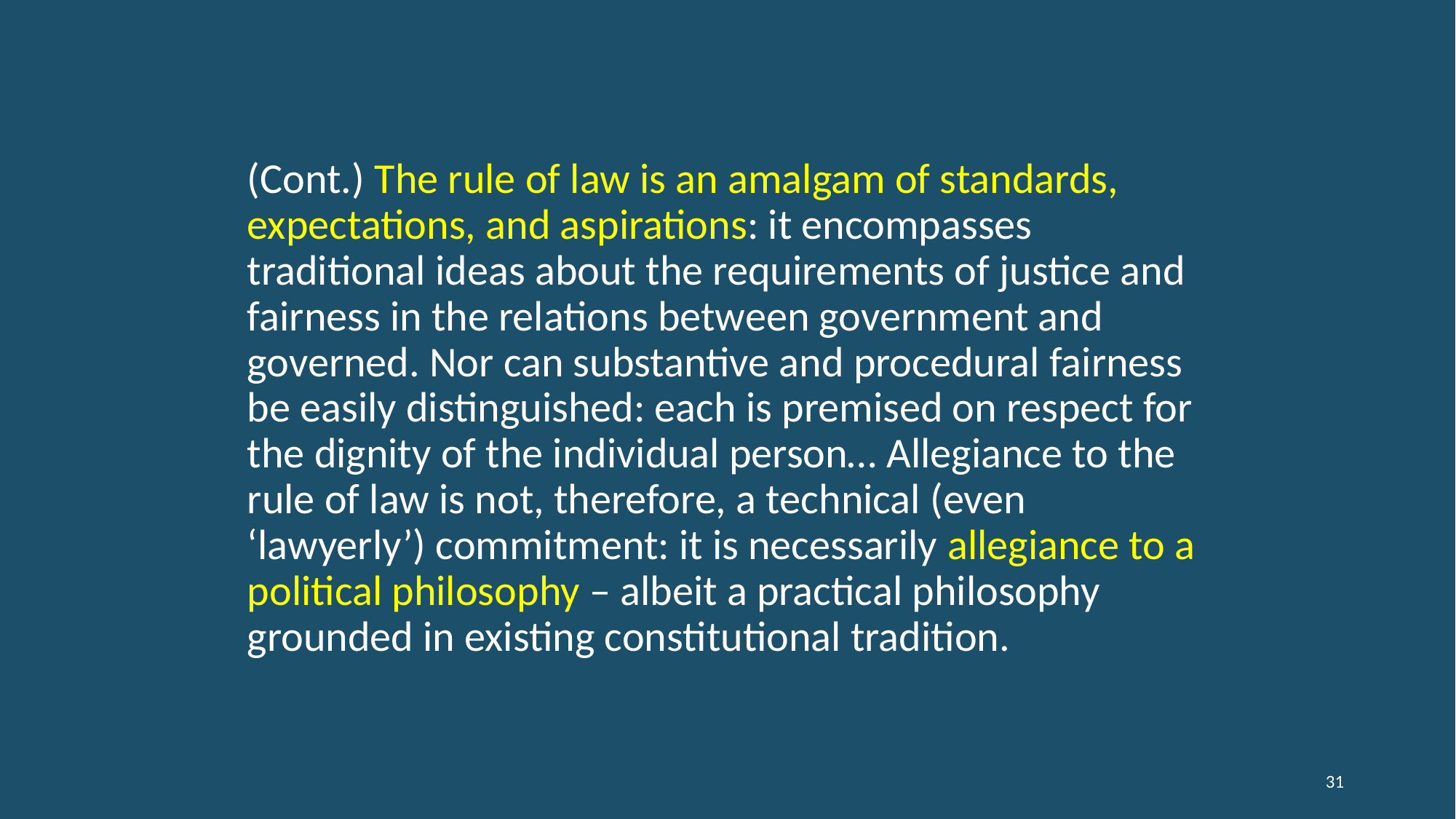

(Cont.) The rule of law is an amalgam of standards, expectations, and aspirations: it encompasses traditional ideas about the requirements of justice and fairness in the relations between government and governed. Nor can substantive and procedural fairness be easily distinguished: each is premised on respect for the dignity of the individual person… Allegiance to the rule of law is not, therefore, a technical (even ‘lawyerly’) commitment: it is necessarily allegiance to a political philosophy – albeit a practical philosophy grounded in existing constitutional tradition.

31